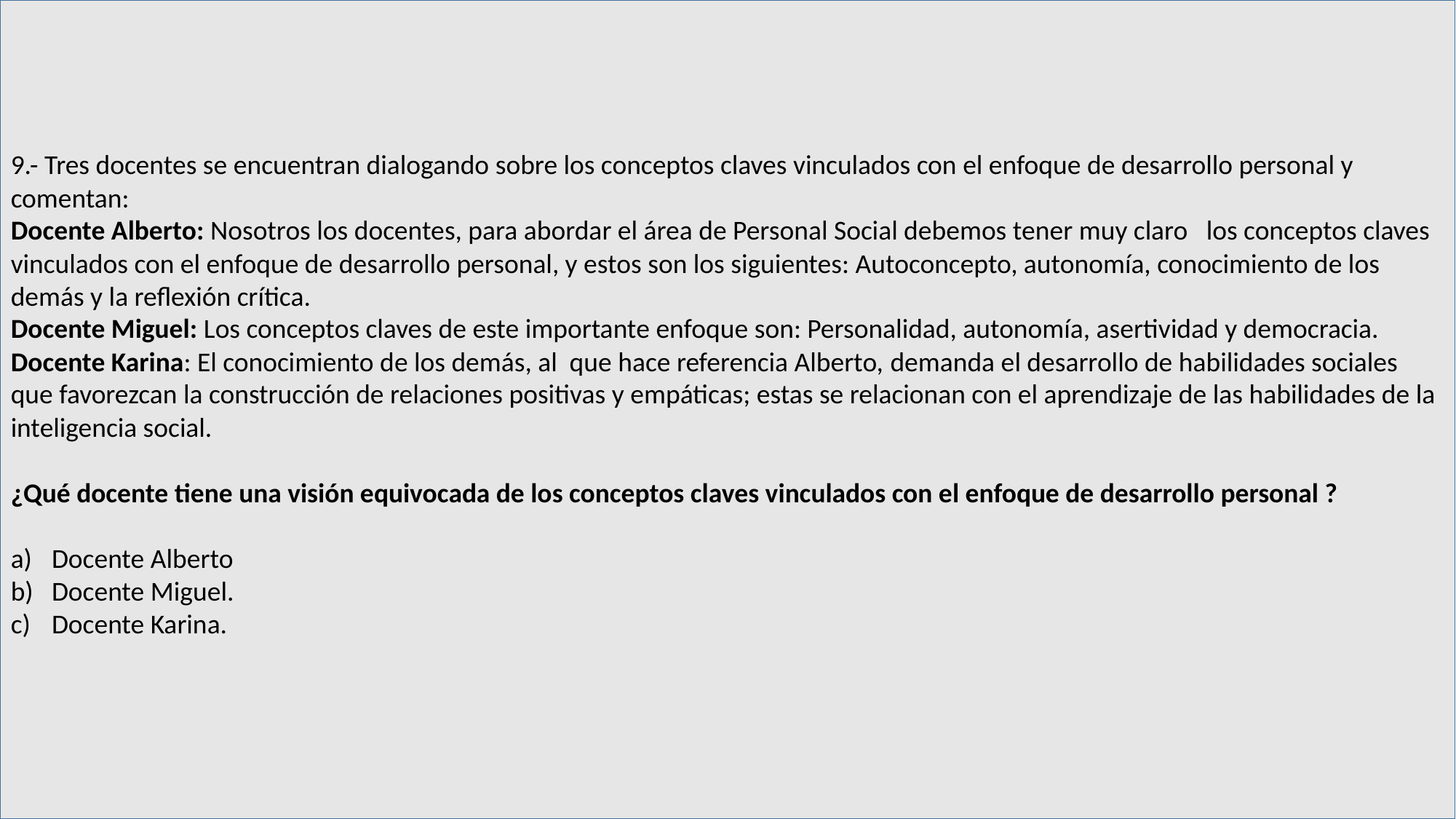

9.- Tres docentes se encuentran dialogando sobre los conceptos claves vinculados con el enfoque de desarrollo personal y comentan:
Docente Alberto: Nosotros los docentes, para abordar el área de Personal Social debemos tener muy claro   los conceptos claves vinculados con el enfoque de desarrollo personal, y estos son los siguientes: Autoconcepto, autonomía, conocimiento de los demás y la reflexión crítica.
Docente Miguel: Los conceptos claves de este importante enfoque son: Personalidad, autonomía, asertividad y democracia.
Docente Karina: El conocimiento de los demás, al  que hace referencia Alberto, demanda el desarrollo de habilidades sociales que favorezcan la construcción de relaciones positivas y empáticas; estas se relacionan con el aprendizaje de las habilidades de la inteligencia social.

¿Qué docente tiene una visión equivocada de los conceptos claves vinculados con el enfoque de desarrollo personal ?

Docente Alberto
Docente Miguel.
Docente Karina.